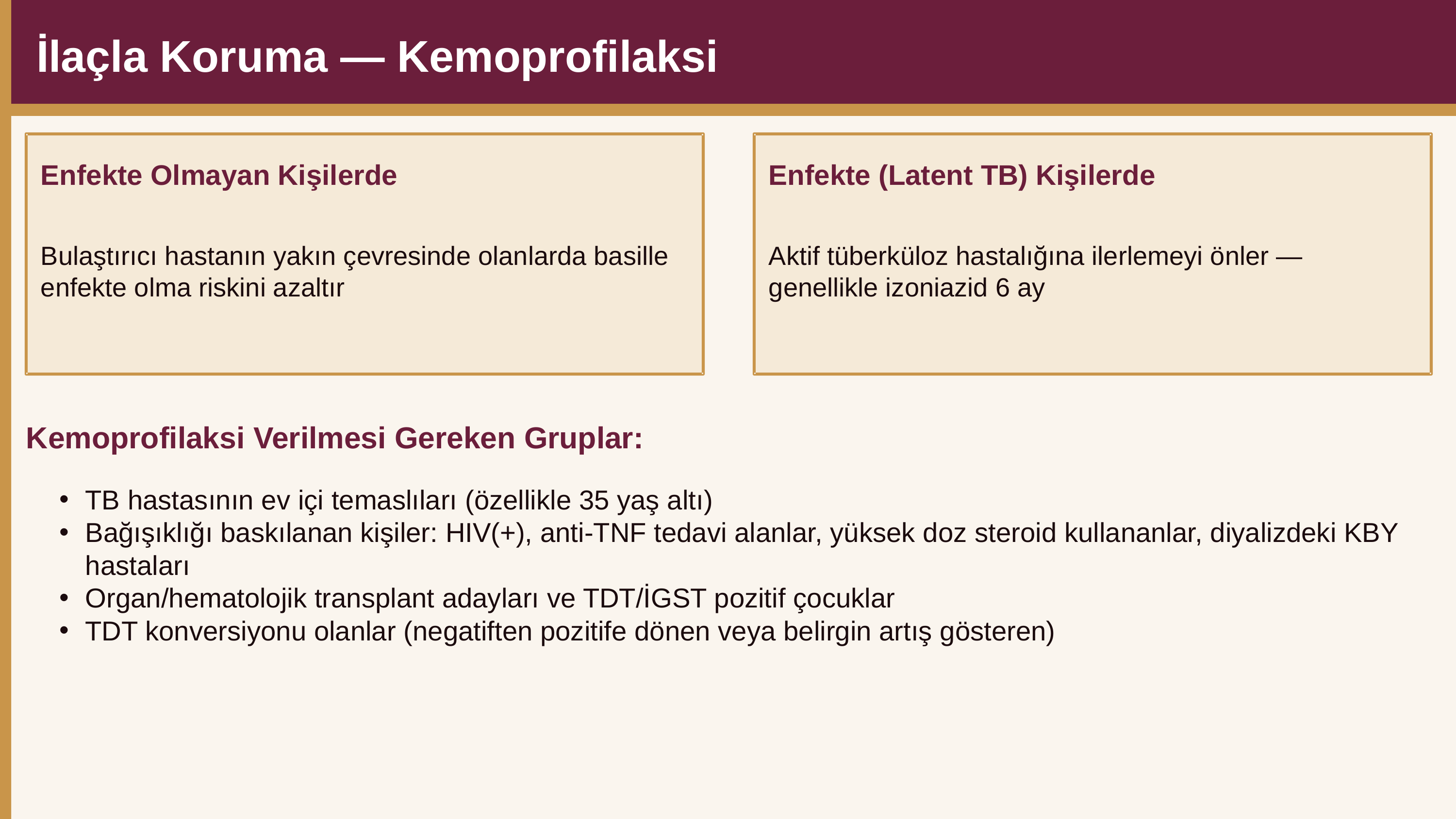

İlaçla Koruma — Kemoprofilaksi

Enfekte Olmayan Kişilerde

Enfekte (Latent TB) Kişilerde

Bulaştırıcı hastanın yakın çevresinde olanlarda basille enfekte olma riskini azaltır

Aktif tüberküloz hastalığına ilerlemeyi önler — genellikle izoniazid 6 ay

Kemoprofilaksi Verilmesi Gereken Gruplar:
TB hastasının ev içi temaslıları (özellikle 35 yaş altı)
Bağışıklığı baskılanan kişiler: HIV(+), anti-TNF tedavi alanlar, yüksek doz steroid kullananlar, diyalizdeki KBY hastaları
Organ/hematolojik transplant adayları ve TDT/İGST pozitif çocuklar
TDT konversiyonu olanlar (negatiften pozitife dönen veya belirgin artış gösteren)